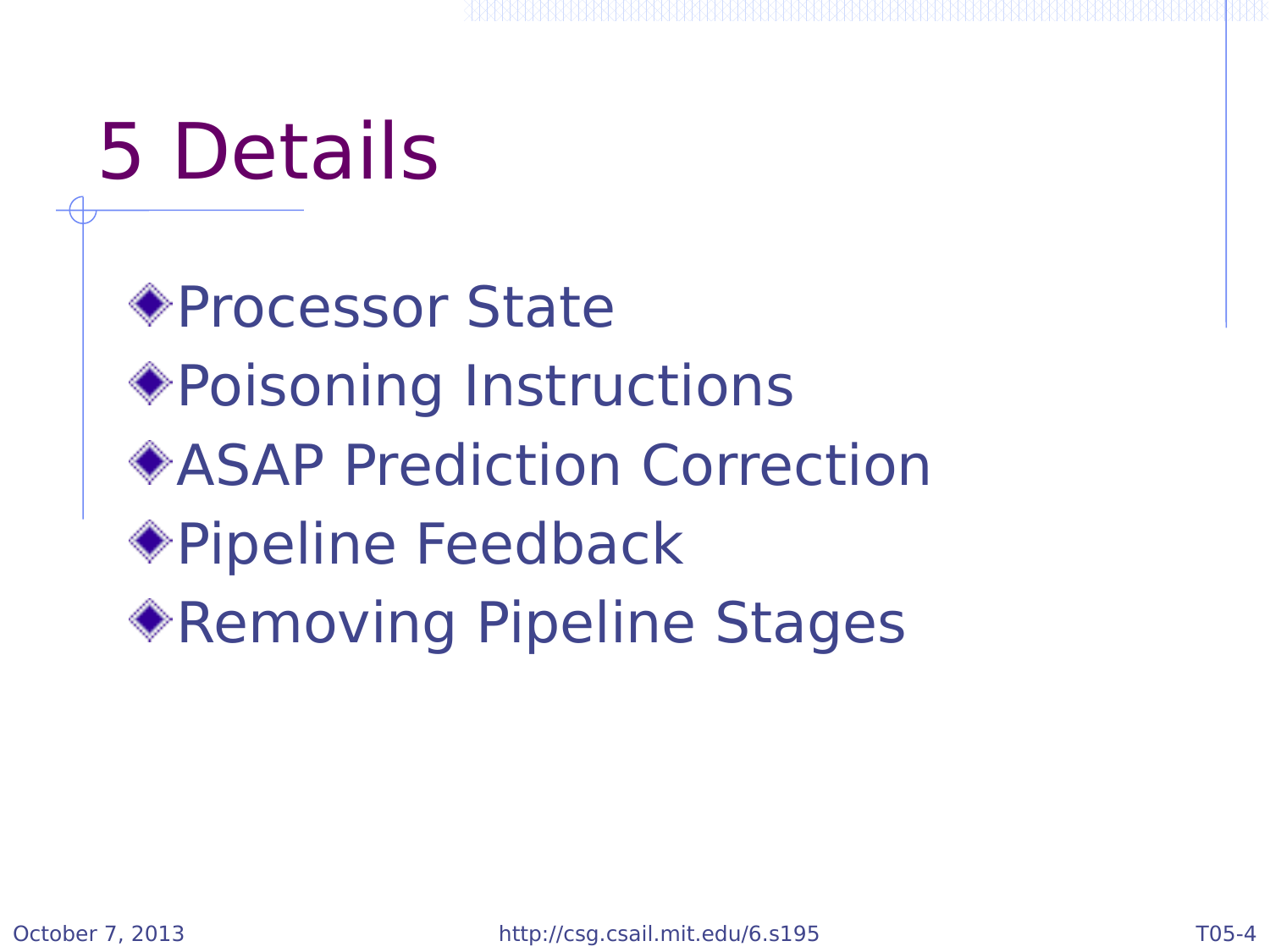

# 5 Details
Processor State
Poisoning Instructions
ASAP Prediction Correction
Pipeline Feedback
Removing Pipeline Stages
October 7, 2013
http://csg.csail.mit.edu/6.s195
T05-4